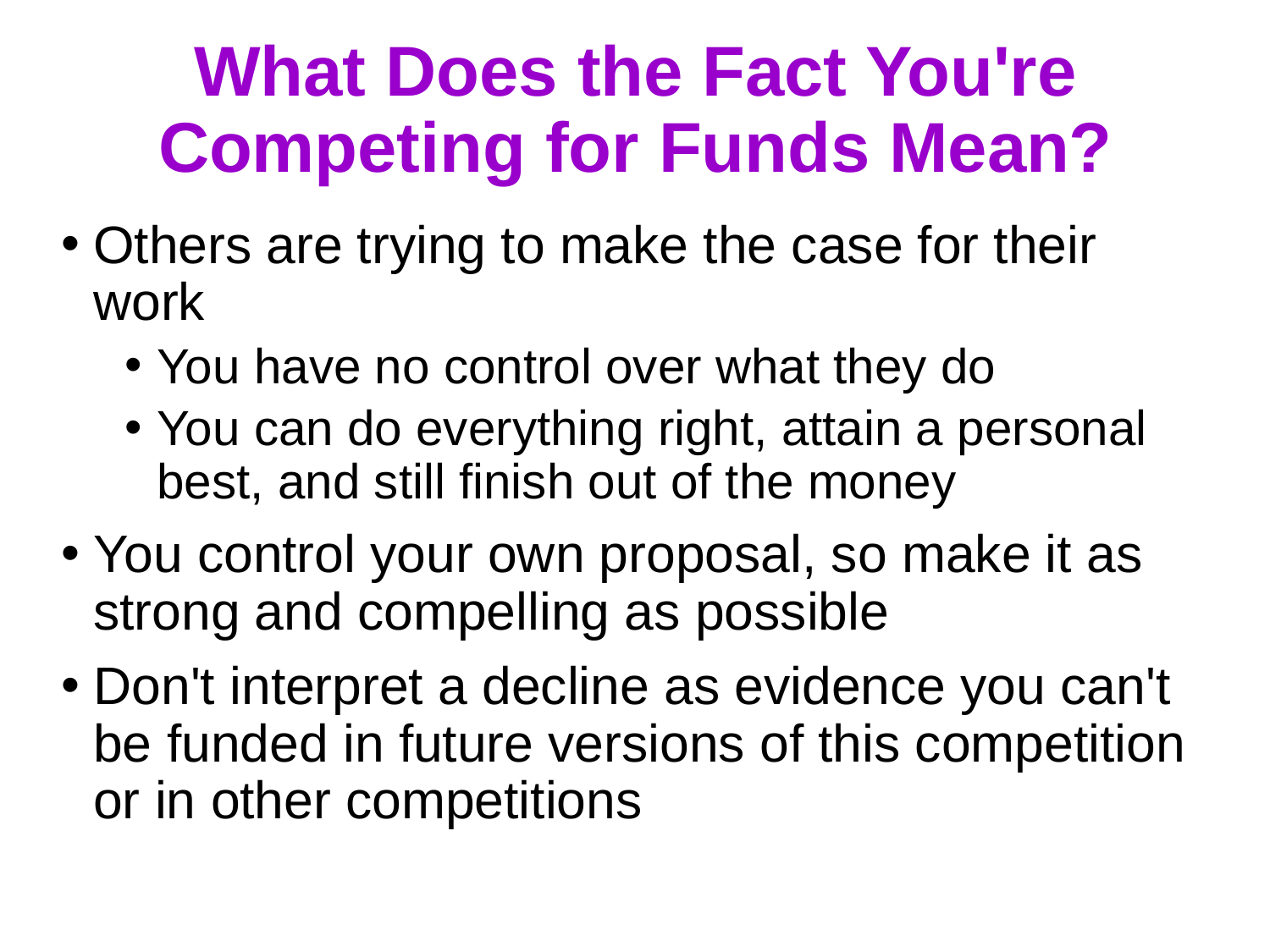

# What Does the Fact You're Competing for Funds Mean?
Others are trying to make the case for their work
You have no control over what they do
You can do everything right, attain a personal best, and still finish out of the money
You control your own proposal, so make it as strong and compelling as possible
Don't interpret a decline as evidence you can't be funded in future versions of this competition or in other competitions